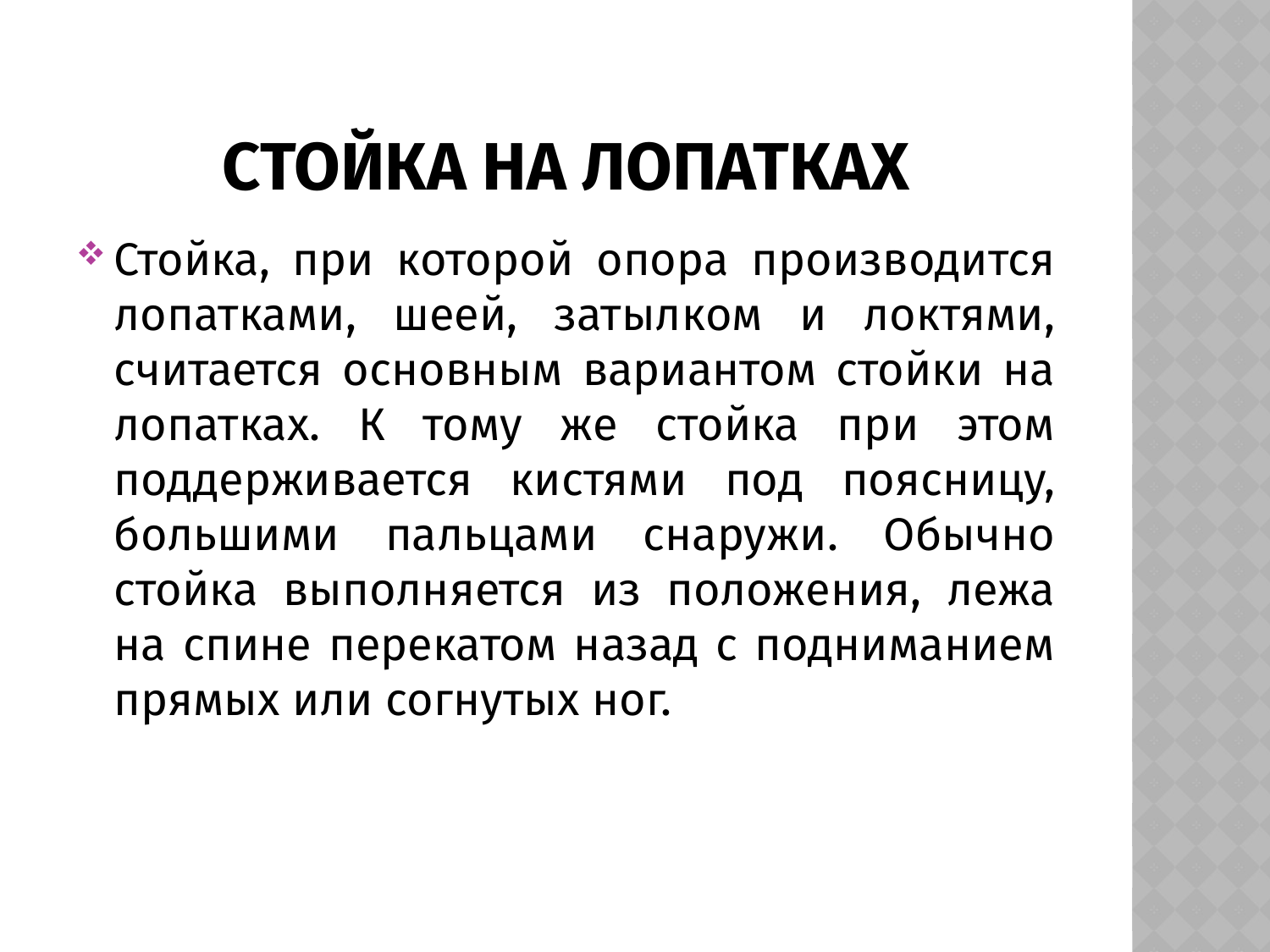

# Стойка на лопатках
Стойка, при которой опора производится лопатками, шеей, затылком и локтями, считается основным вариантом стойки на лопатках. К тому же стойка при этом поддерживается кистями под поясницу, большими пальцами снаружи. Обычно стойка выполняется из положения, лежа на спине перекатом назад с подниманием прямых или согнутых ног.